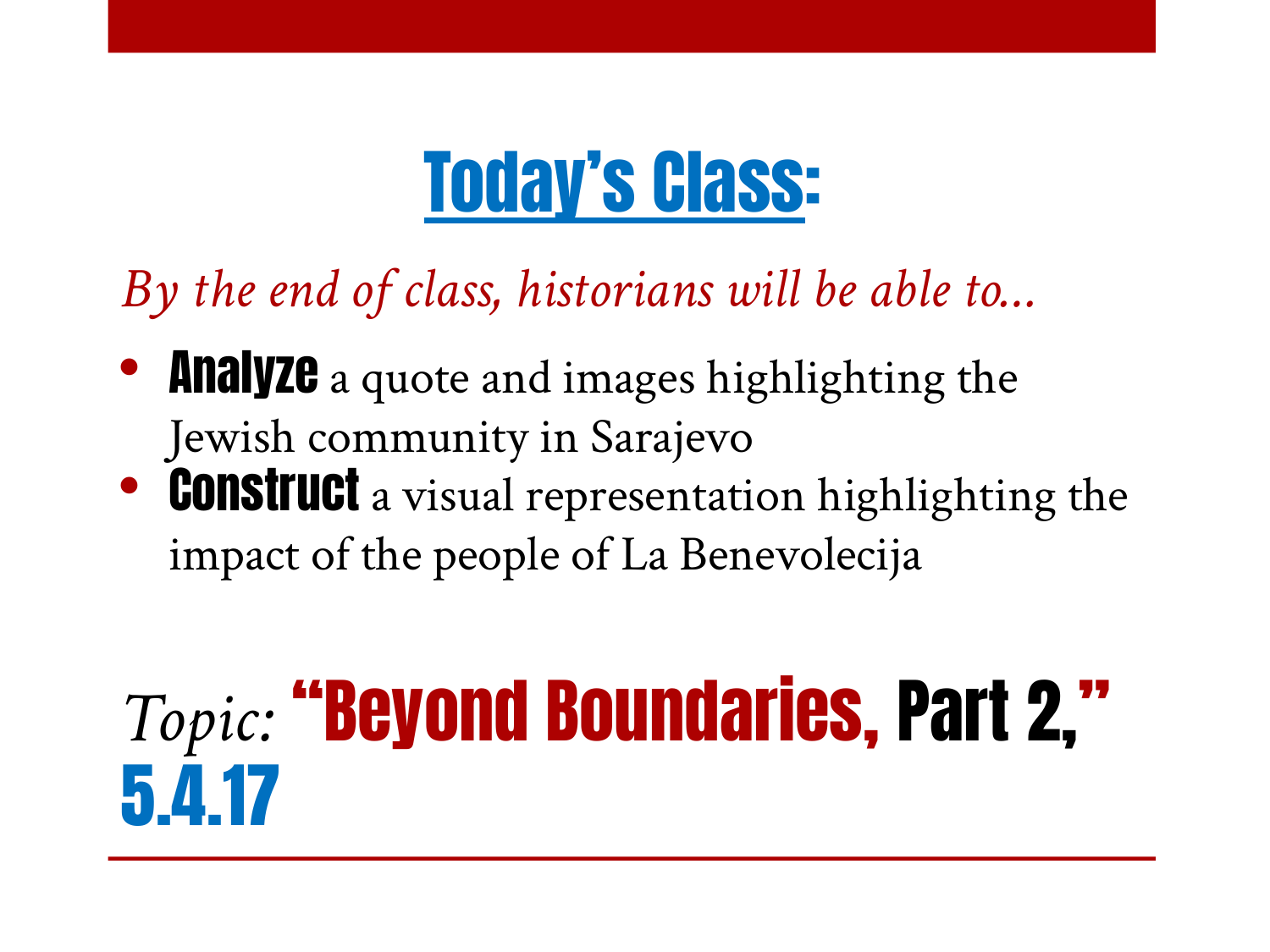

Today’s Class:

By the end of class, historians will be able to…

Analyze a quote and images highlighting the Jewish community in Sarajevo
Construct a visual representation highlighting the impact of the people of La Benevolecija
Topic: “Beyond Boundaries, Part 2,” 5.4.17